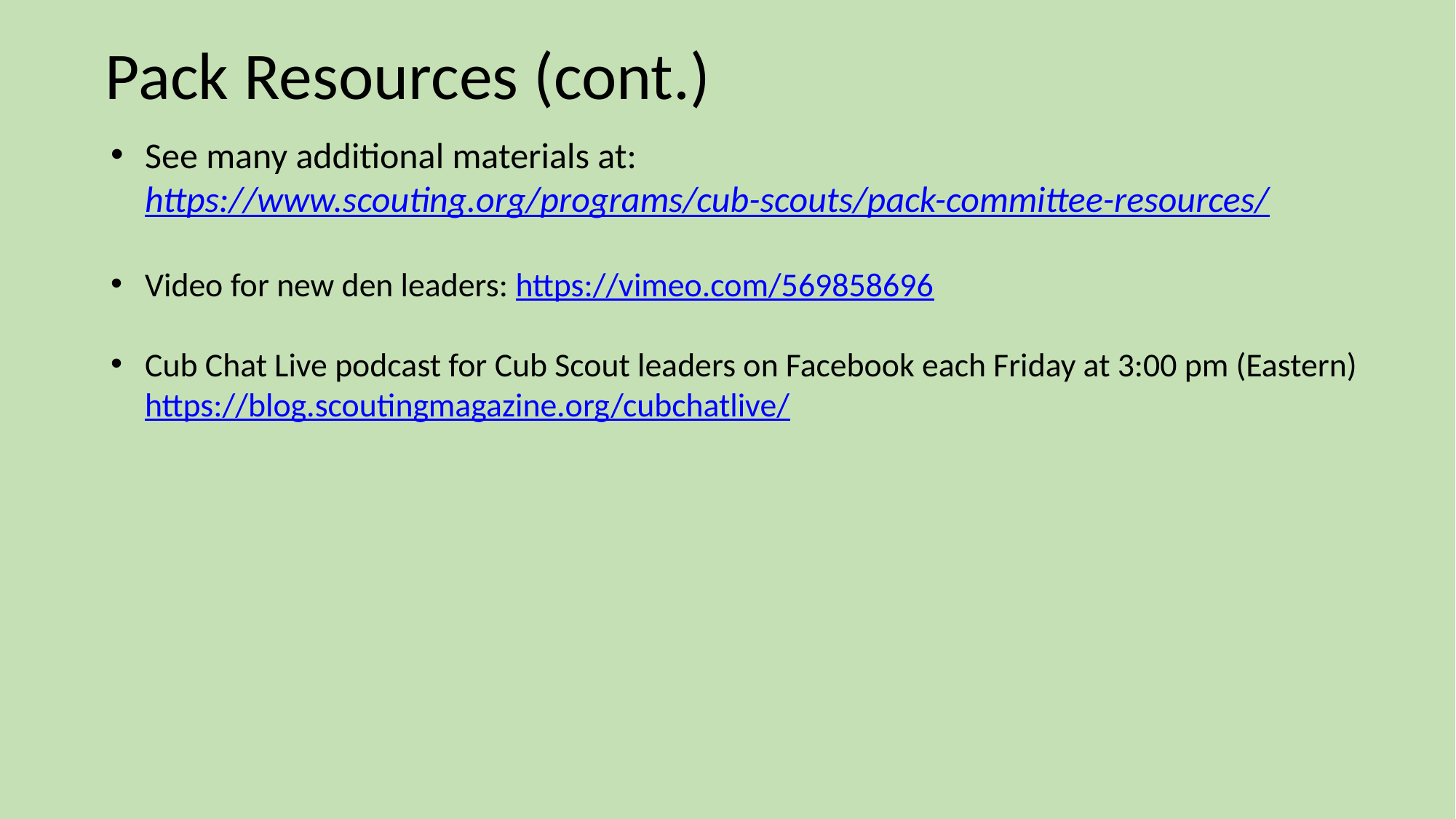

# Pack Resources (cont.)
See many additional materials at: https://www.scouting.org/programs/cub-scouts/pack-committee-resources/

Video for new den leaders: https://vimeo.com/569858696

Cub Chat Live podcast for Cub Scout leaders on Facebook each Friday at 3:00 pm (Eastern) https://blog.scoutingmagazine.org/cubchatlive/